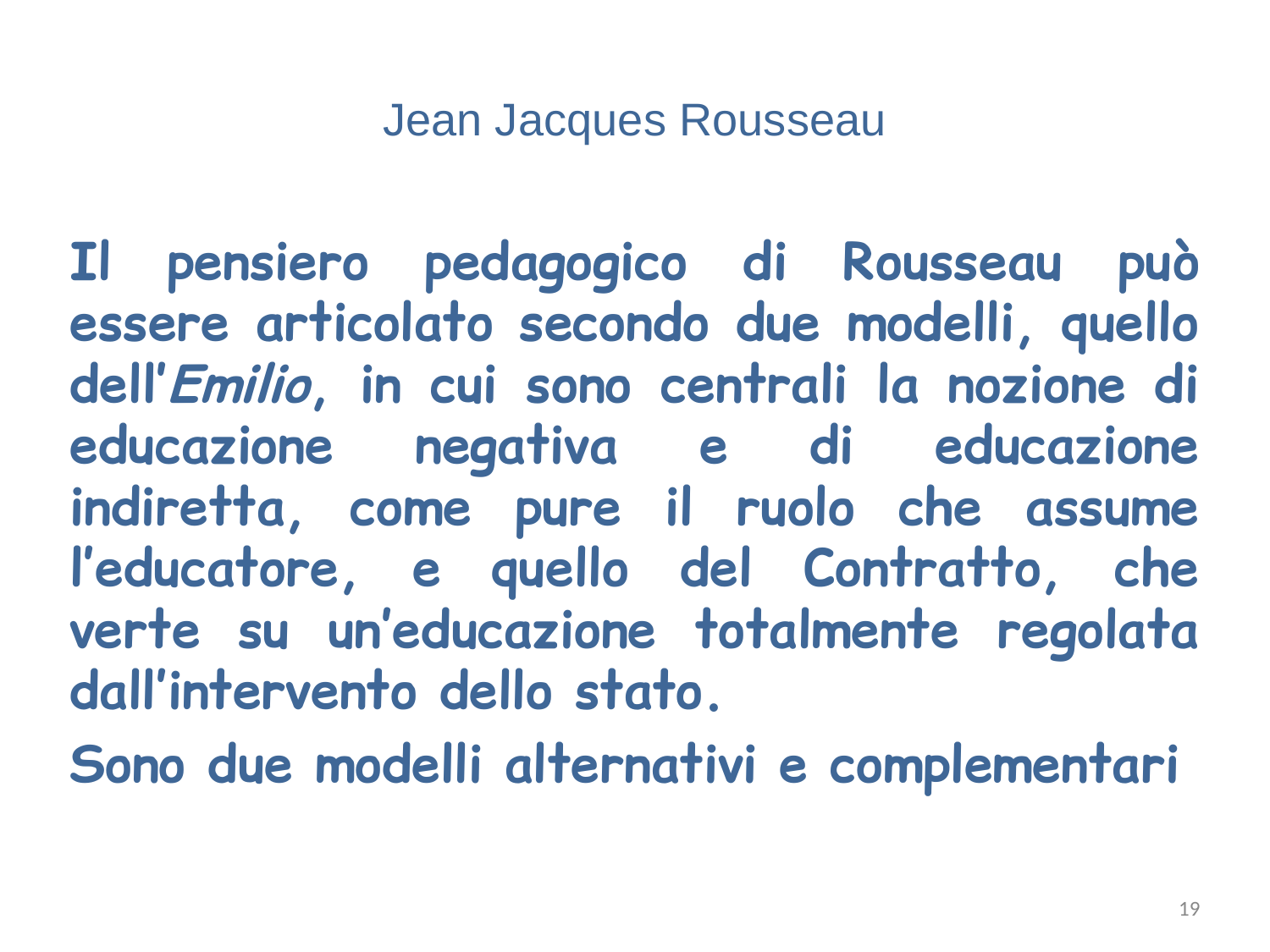

# Jean Jacques Rousseau
Il pensiero pedagogico di Rousseau può essere articolato secondo due modelli, quello dell’Emilio, in cui sono centrali la nozione di educazione negativa e di educazione indiretta, come pure il ruolo che assume l’educatore, e quello del Contratto, che verte su un’educazione totalmente regolata dall’intervento dello stato.
Sono due modelli alternativi e complementari
19